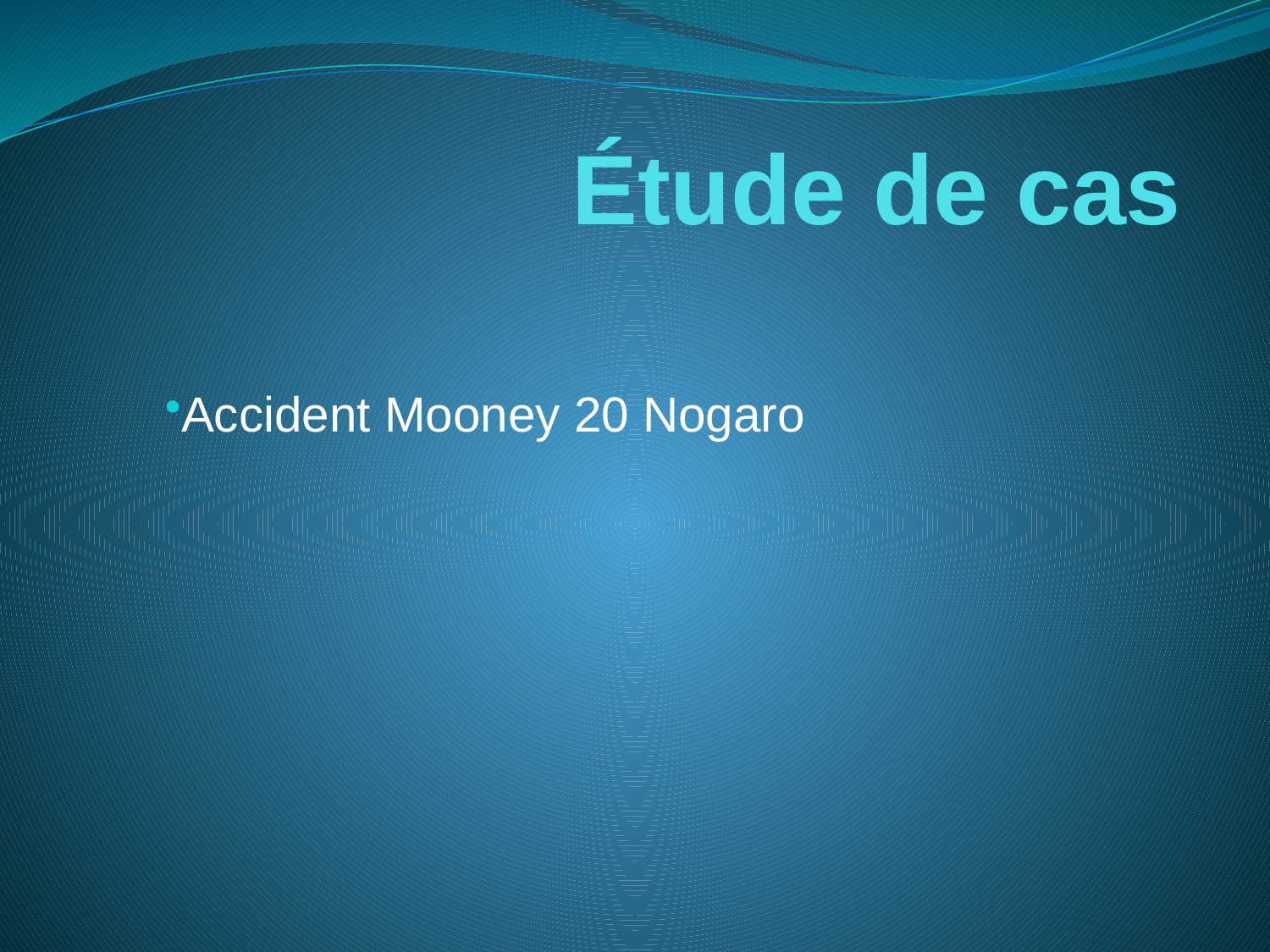

# Étude de cas
Accident Mooney 20 Nogaro